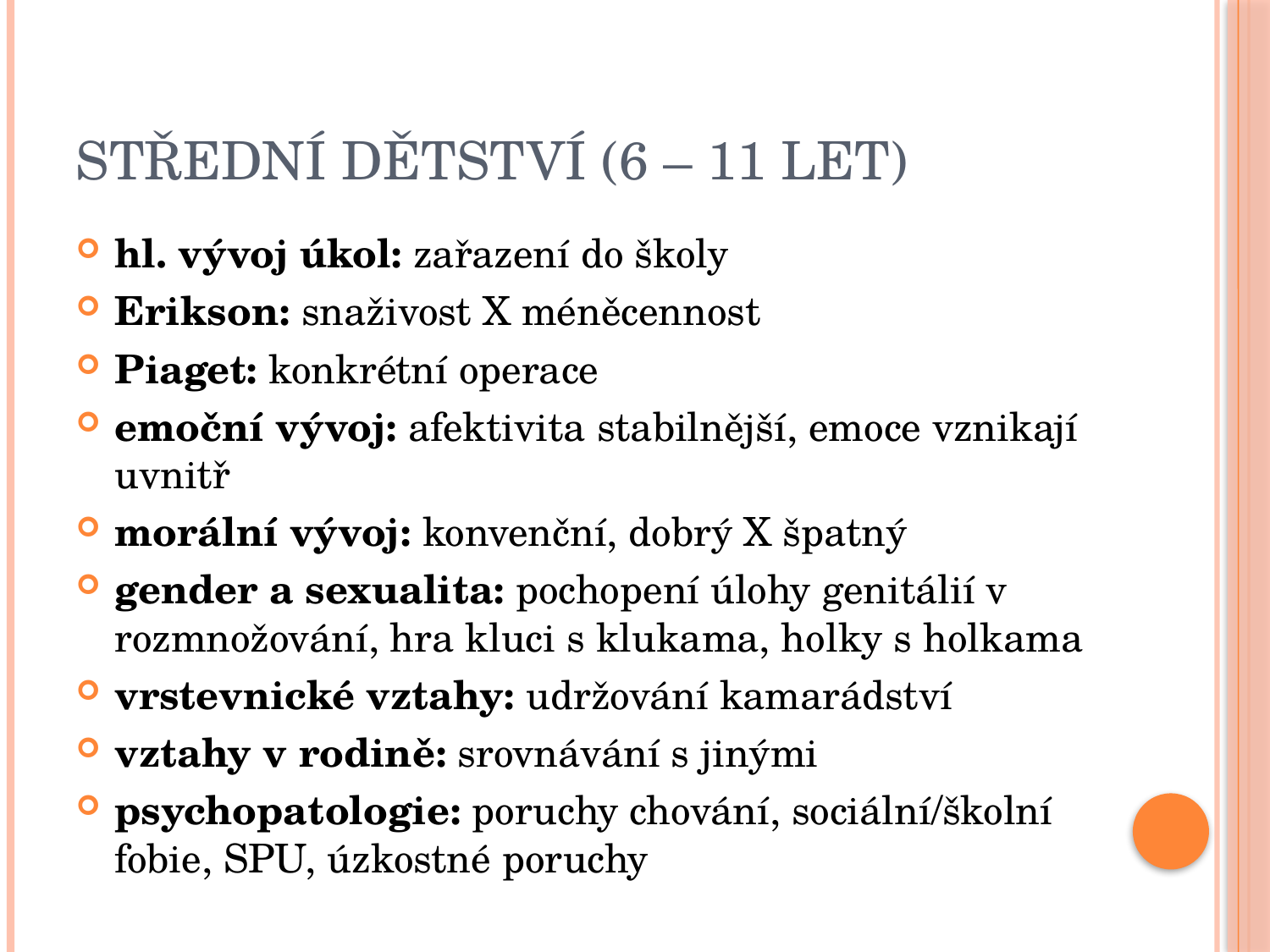

# Střední dětství (6 – 11 let)
hl. vývoj úkol: zařazení do školy
Erikson: snaživost X méněcennost
Piaget: konkrétní operace
emoční vývoj: afektivita stabilnější, emoce vznikají uvnitř
morální vývoj: konvenční, dobrý X špatný
gender a sexualita: pochopení úlohy genitálií v rozmnožování, hra kluci s klukama, holky s holkama
vrstevnické vztahy: udržování kamarádství
vztahy v rodině: srovnávání s jinými
psychopatologie: poruchy chování, sociální/školní fobie, SPU, úzkostné poruchy